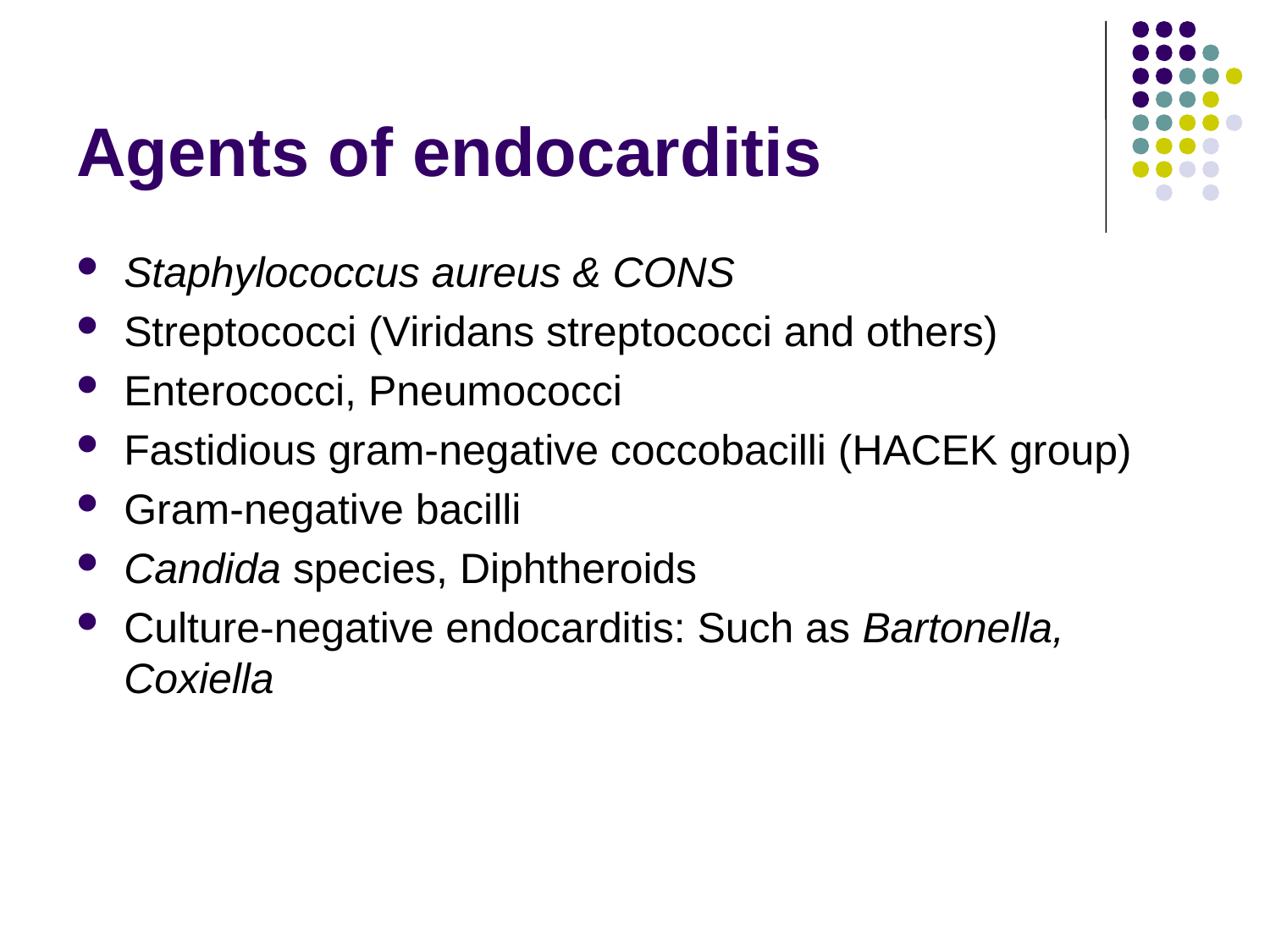

# Agents of endocarditis
Staphylococcus aureus & CONS
Streptococci (Viridans streptococci and others)
Enterococci, Pneumococci
Fastidious gram-negative coccobacilli (HACEK group)
Gram-negative bacilli
Candida species, Diphtheroids
Culture-negative endocarditis: Such as Bartonella, Coxiella